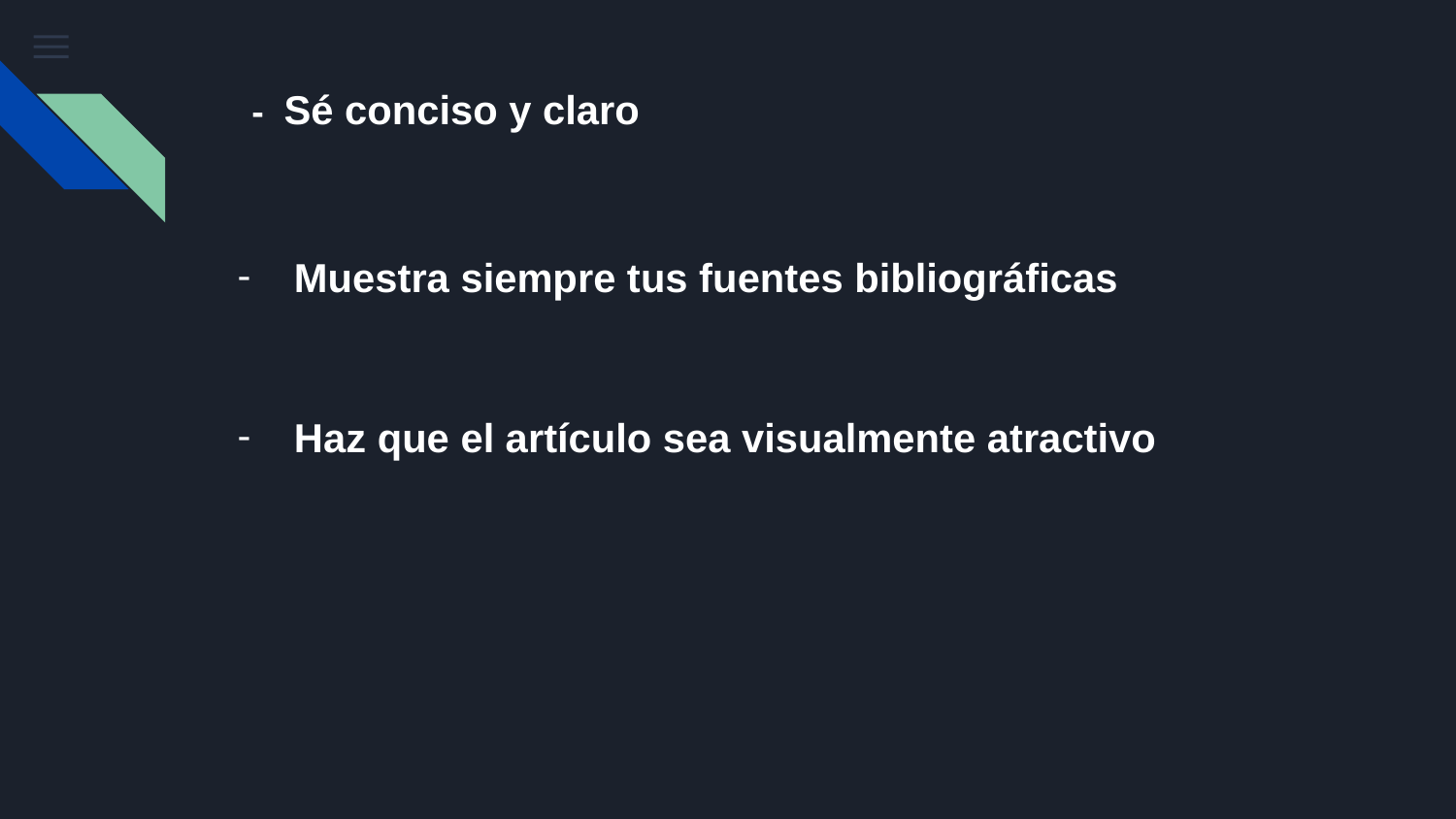

# -  Sé conciso y claro

Muestra siempre tus fuentes bibliográficas

Haz que el artículo sea visualmente atractivo